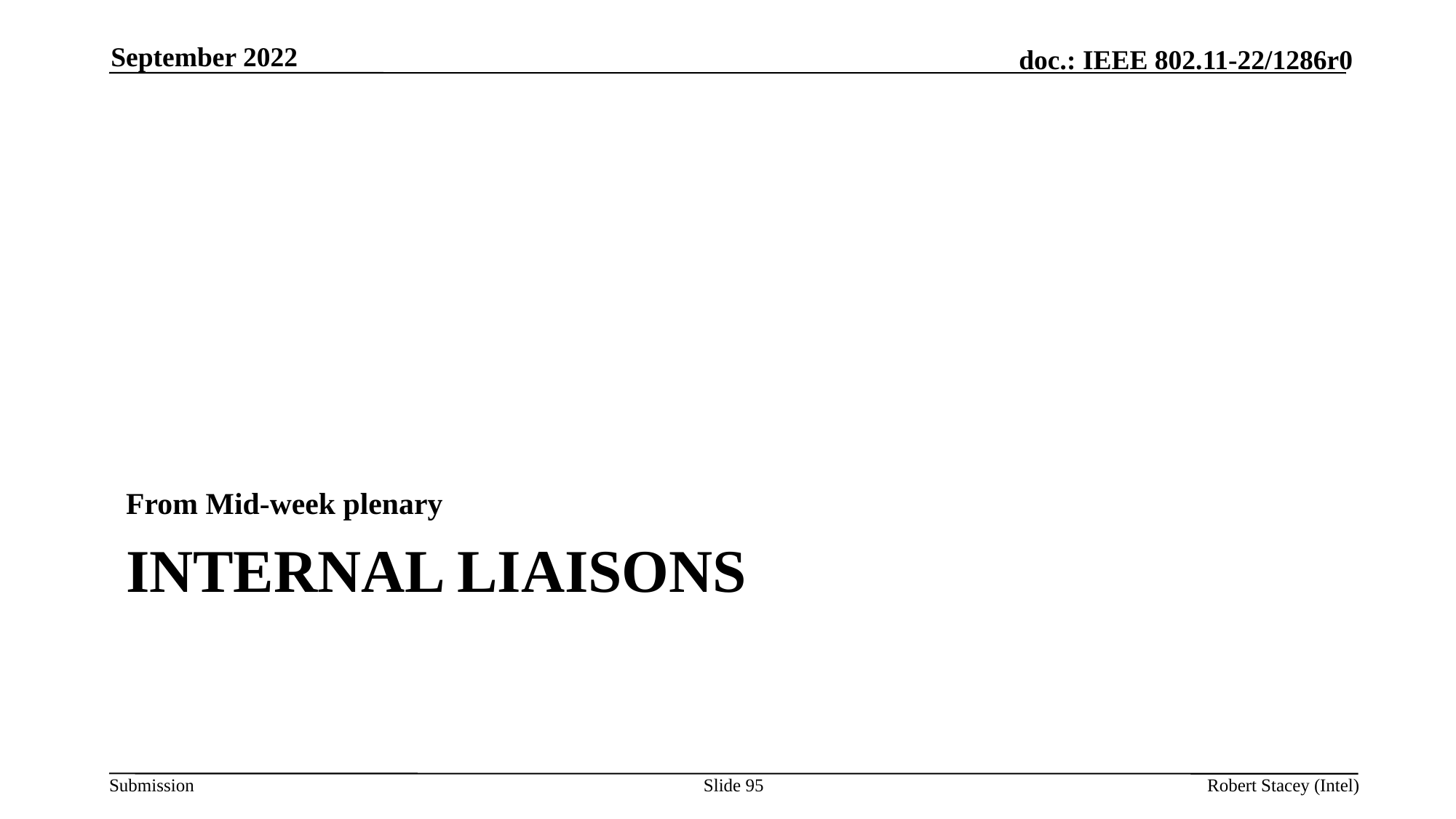

September 2022
From Mid-week plenary
# Internal Liaisons
Slide 95
Robert Stacey (Intel)